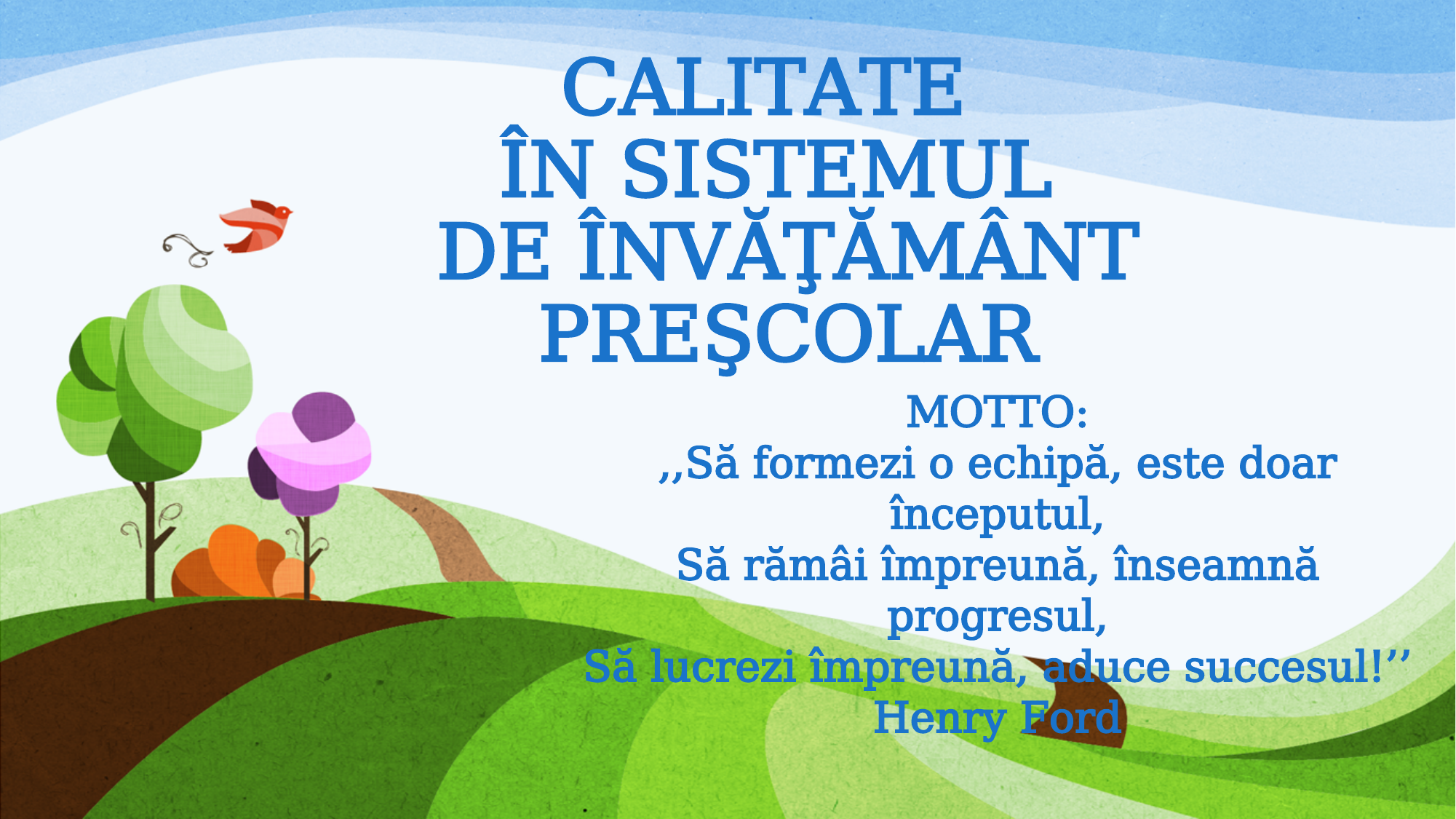

# CALITATE ÎN SISTEMUL DE ÎNVĂŢĂMÂNT PREŞCOLAR
MOTTO:
,,Să formezi o echipă, este doar începutul,
Să rămâi împreună, înseamnă progresul,
Să lucrezi împreună, aduce succesul!’’
Henry Ford